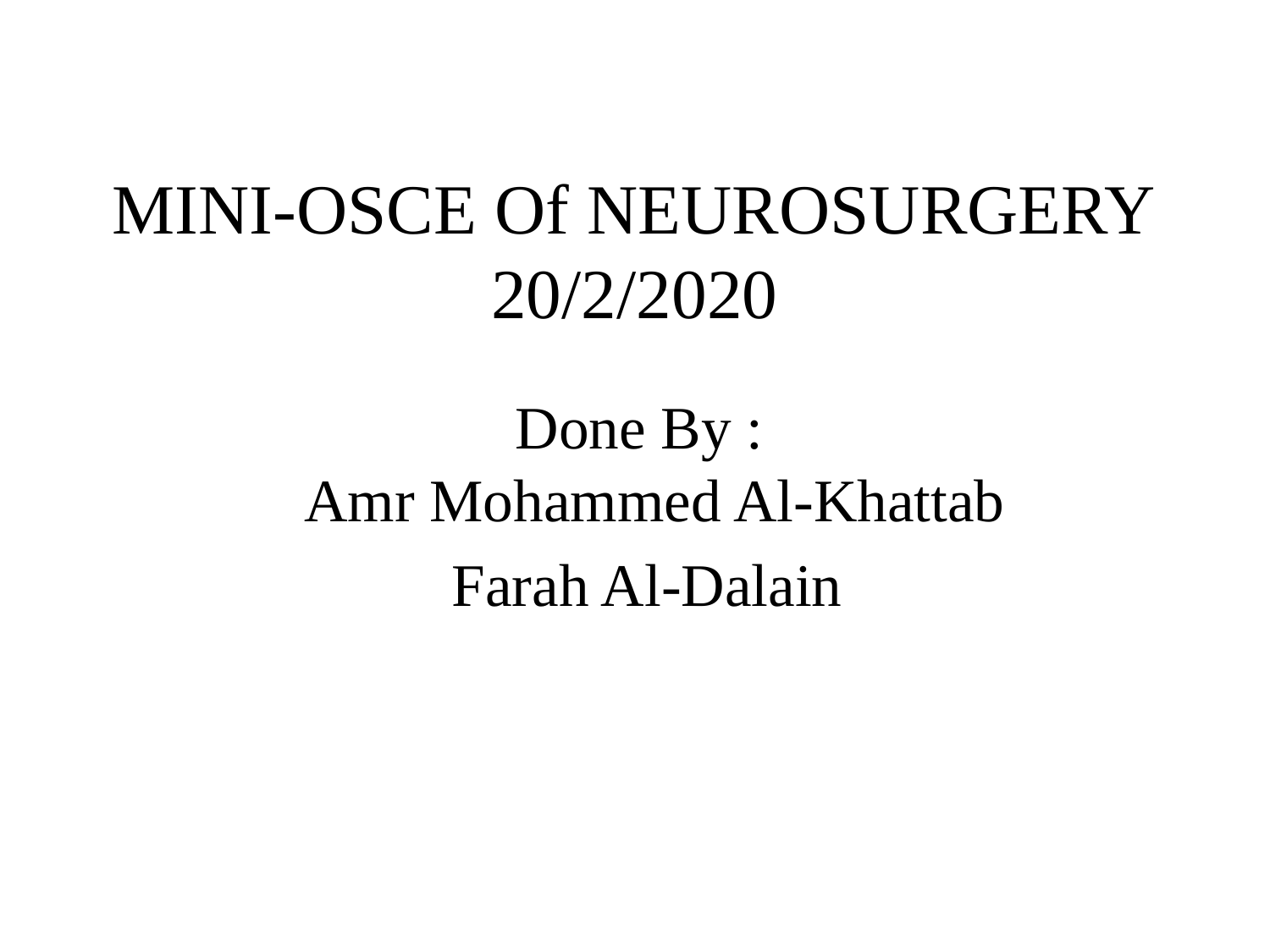

# MINI-OSCE Of NEUROSURGERY 20/2/2020
Done By :
 Amr Mohammed Al-Khattab
Farah Al-Dalain